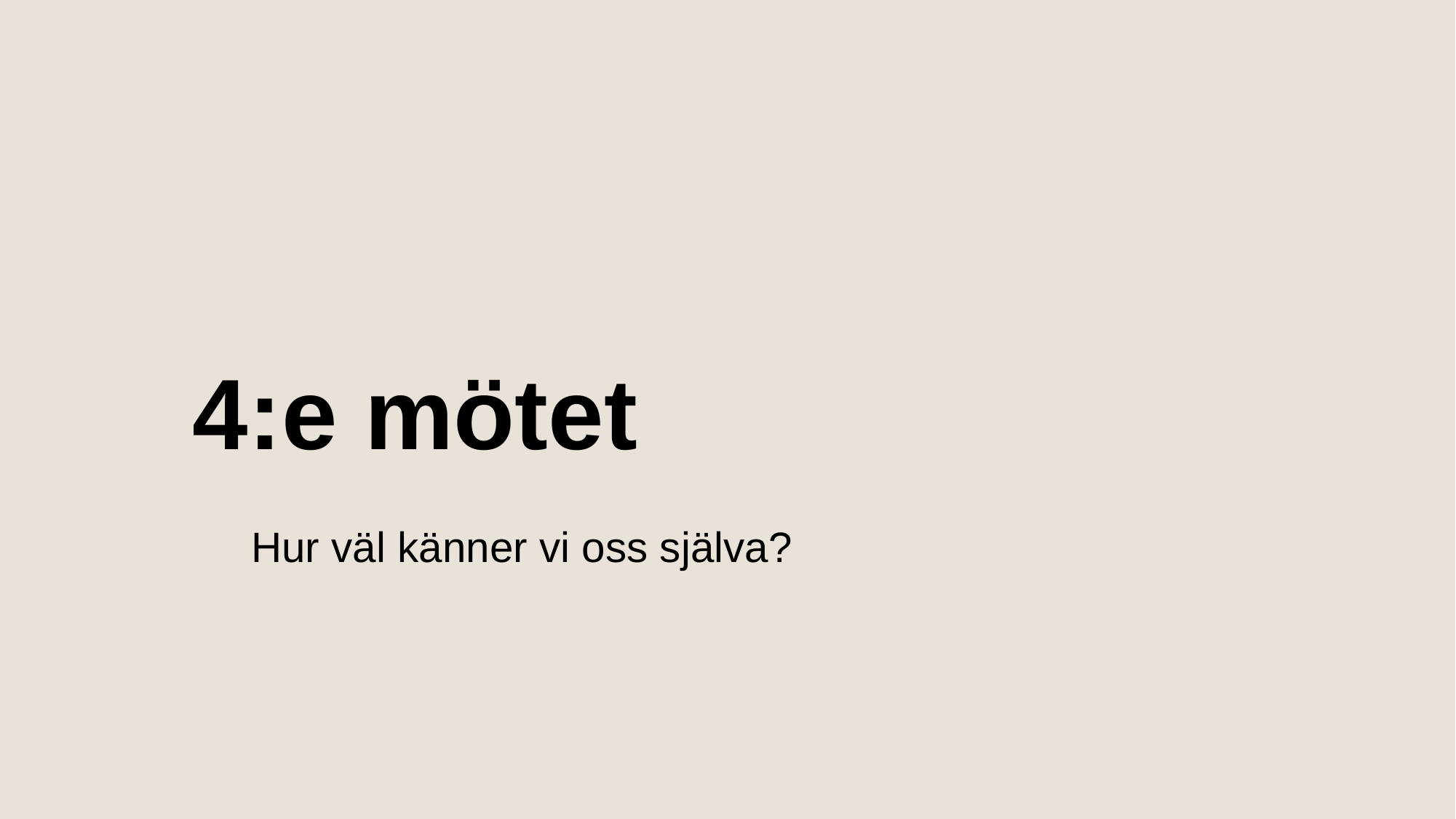

# 4:e mötet
Hur väl känner vi oss själva?